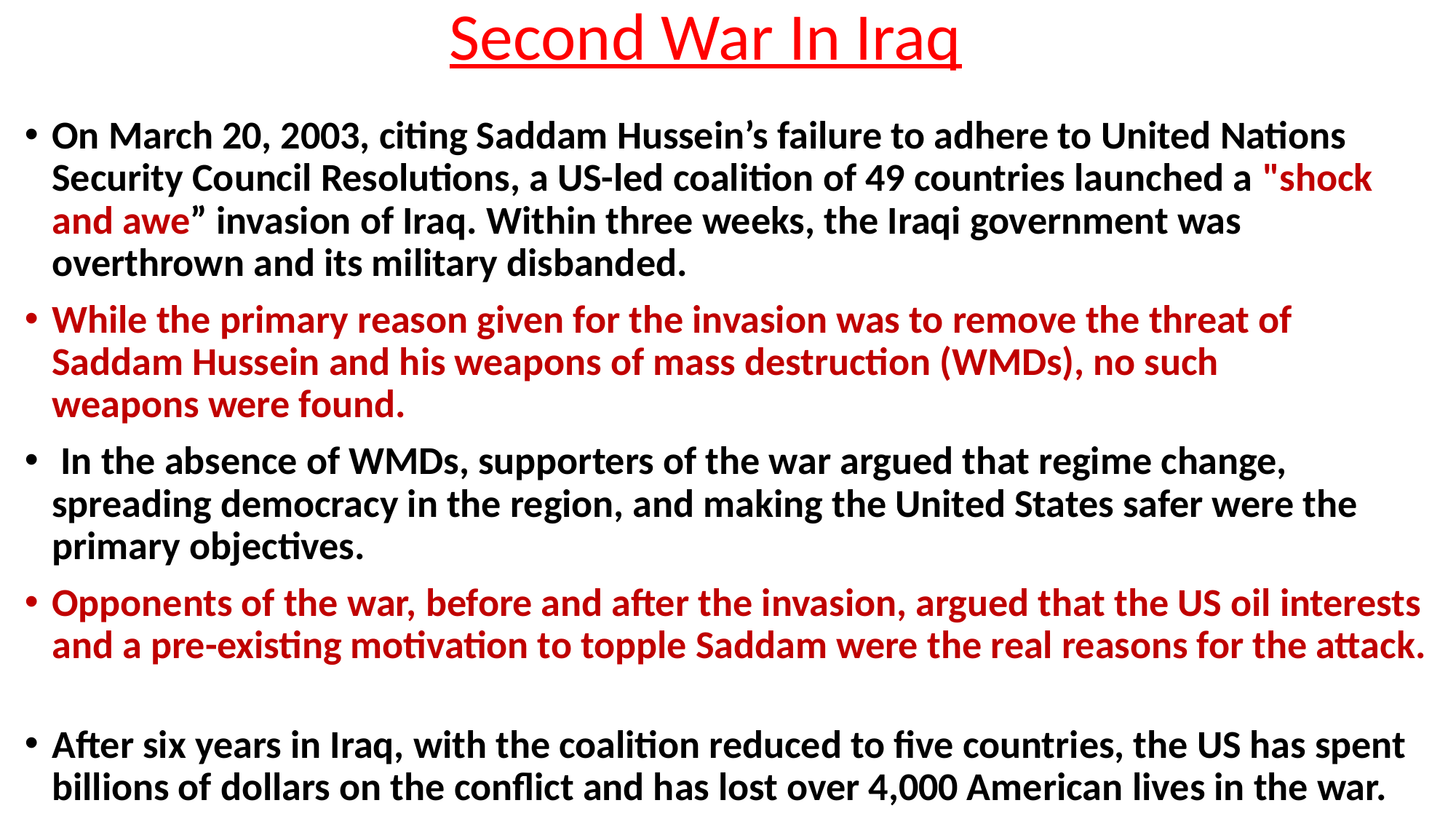

# Second War In Iraq
On March 20, 2003, citing Saddam Hussein’s failure to adhere to United Nations Security Council Resolutions, a US-led coalition of 49 countries launched a "shock and awe” invasion of Iraq. Within three weeks, the Iraqi government was overthrown and its military disbanded.
While the primary reason given for the invasion was to remove the threat of Saddam Hussein and his weapons of mass destruction (WMDs), no such weapons were found.
 In the absence of WMDs, supporters of the war argued that regime change, spreading democracy in the region, and making the United States safer were the primary objectives.
Opponents of the war, before and after the invasion, argued that the US oil interests and a pre-existing motivation to topple Saddam were the real reasons for the attack.
After six years in Iraq, with the coalition reduced to five countries, the US has spent billions of dollars on the conflict and has lost over 4,000 American lives in the war.